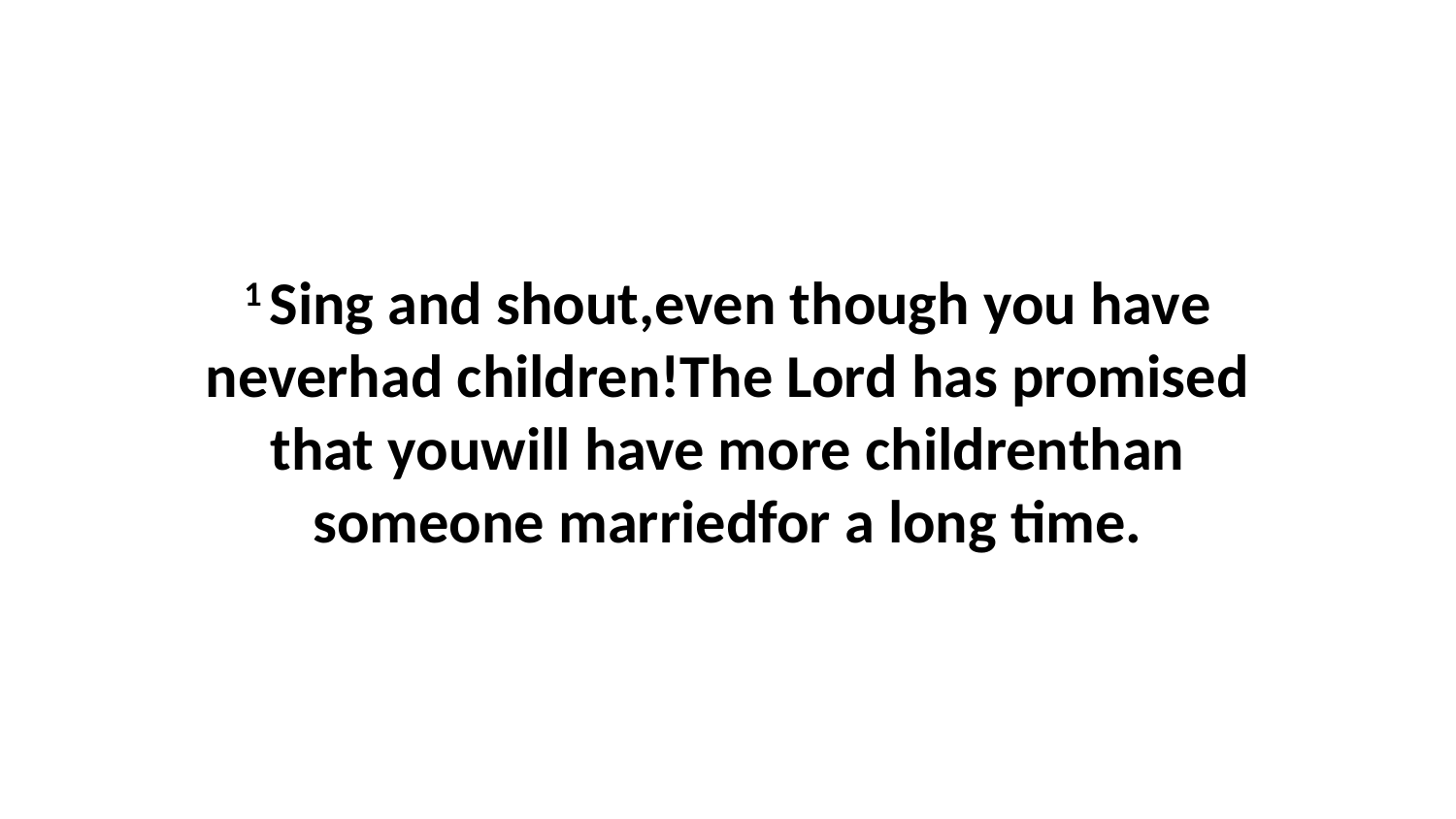

1 Sing and shout,even though you have neverhad children!The Lord has promised that youwill have more childrenthan someone marriedfor a long time.